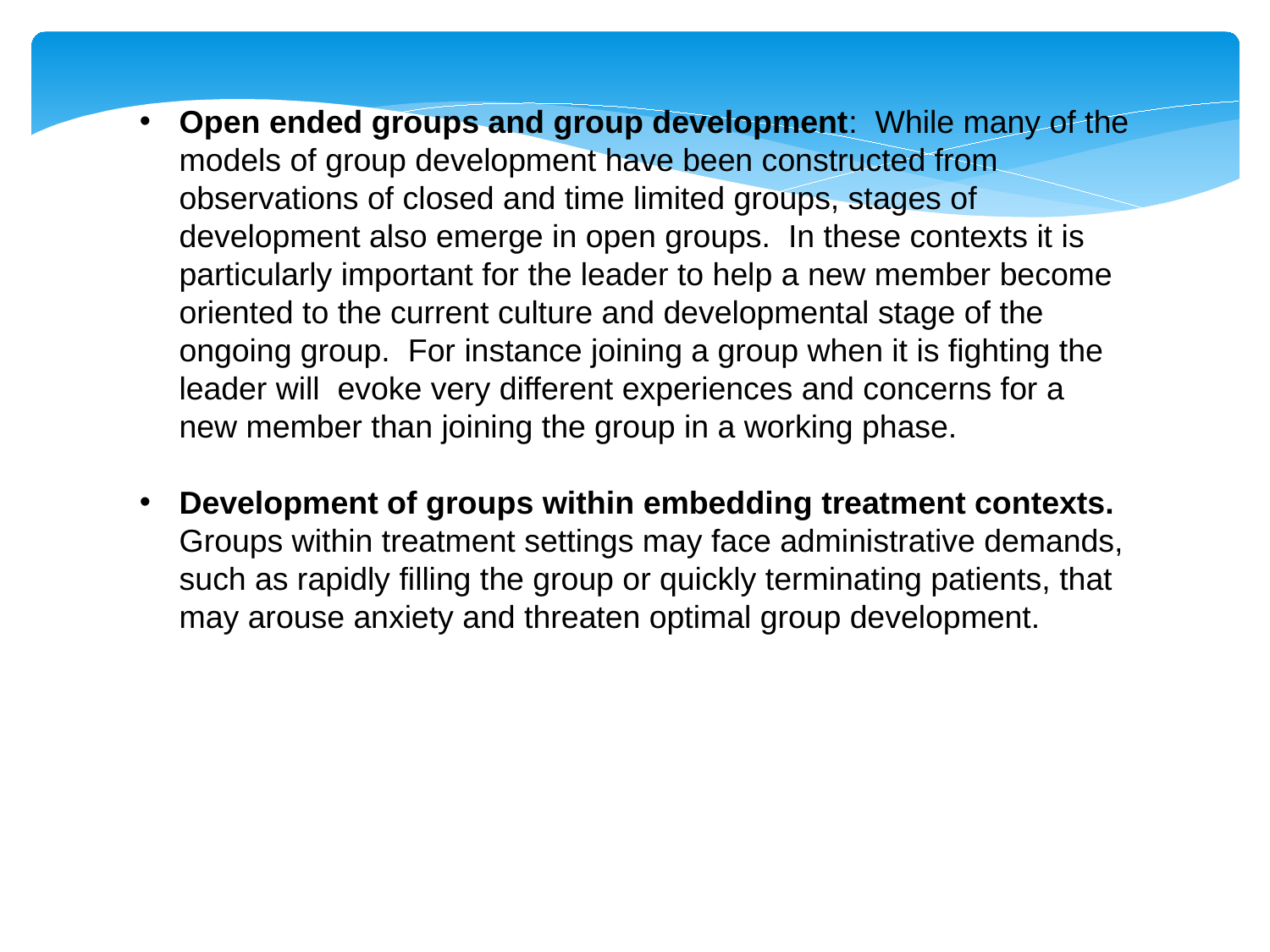

Open ended groups and group development:  While many of the models of group development have been constructed from observations of closed and time limited groups, stages of development also emerge in open groups.  In these contexts it is particularly important for the leader to help a new member become oriented to the current culture and developmental stage of the ongoing group.  For instance joining a group when it is fighting the leader will  evoke very different experiences and concerns for a new member than joining the group in a working phase.

Development of groups within embedding treatment contexts.  Groups within treatment settings may face administrative demands, such as rapidly filling the group or quickly terminating patients, that may arouse anxiety and threaten optimal group development.